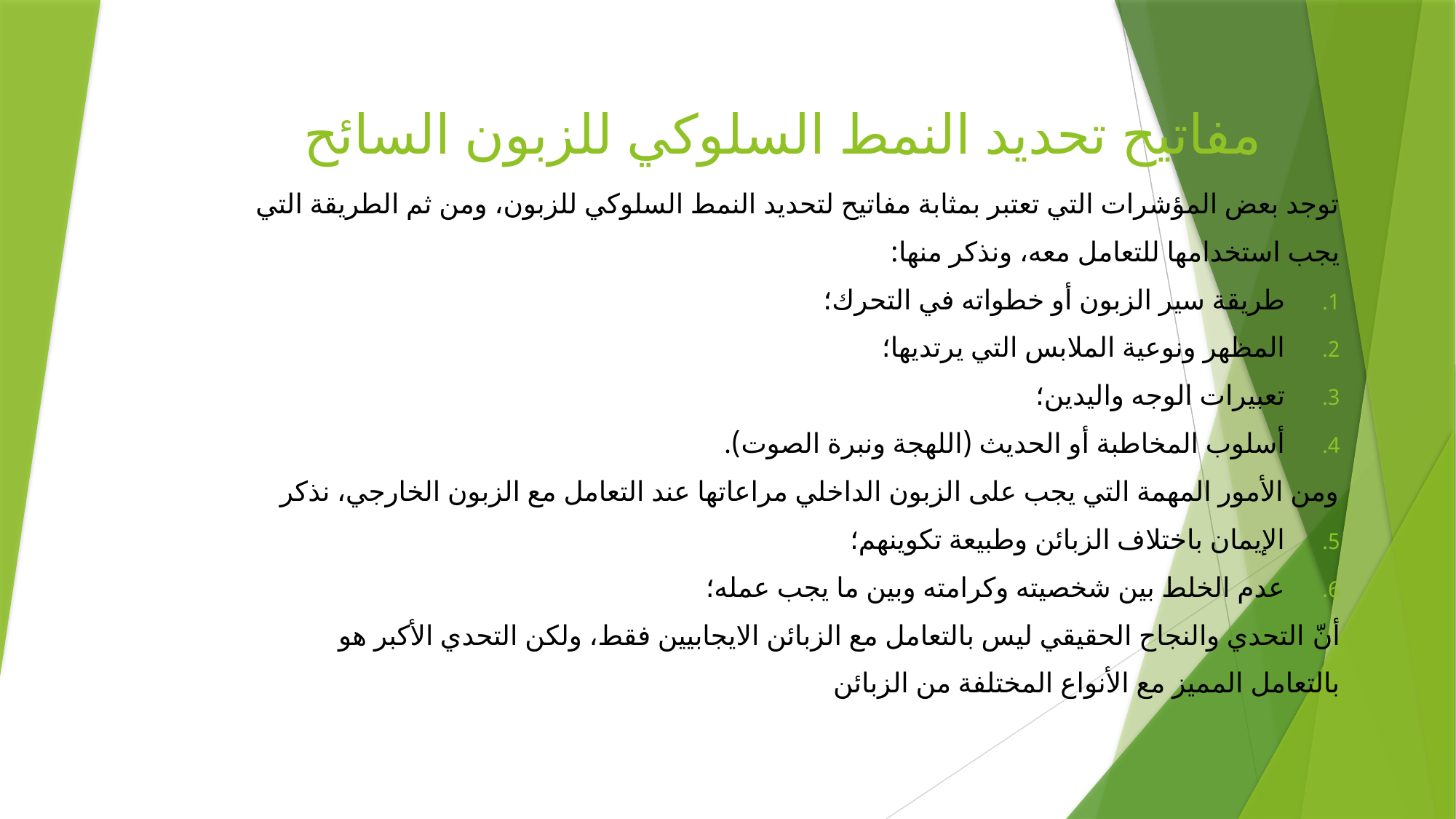

# مفاتيح تحديد النمط السلوكي للزبون السائح
توجد بعض المؤشرات التي تعتبر بمثابة مفاتيح لتحديد النمط السلوكي للزبون، ومن ثم الطريقة التي
يجب استخدامها للتعامل معه، ونذكر منها:
طريقة سير الزبون أو خطواته في التحرك؛
المظهر ونوعية الملابس التي يرتديها؛
تعبيرات الوجه واليدين؛
أسلوب المخاطبة أو الحديث (اللهجة ونبرة الصوت).
ومن الأمور المهمة التي يجب على الزبون الداخلي مراعاتها عند التعامل مع الزبون الخارجي، نذكر
الإيمان باختلاف الزبائن وطبيعة تكوينهم؛
عدم الخلط بين شخصيته وكرامته وبين ما يجب عمله؛
أنّ التحدي والنجاح الحقيقي ليس بالتعامل مع الزبائن الايجابيين فقط، ولكن التحدي الأكبر هو
بالتعامل المميز مع الأنواع المختلفة من الزبائن